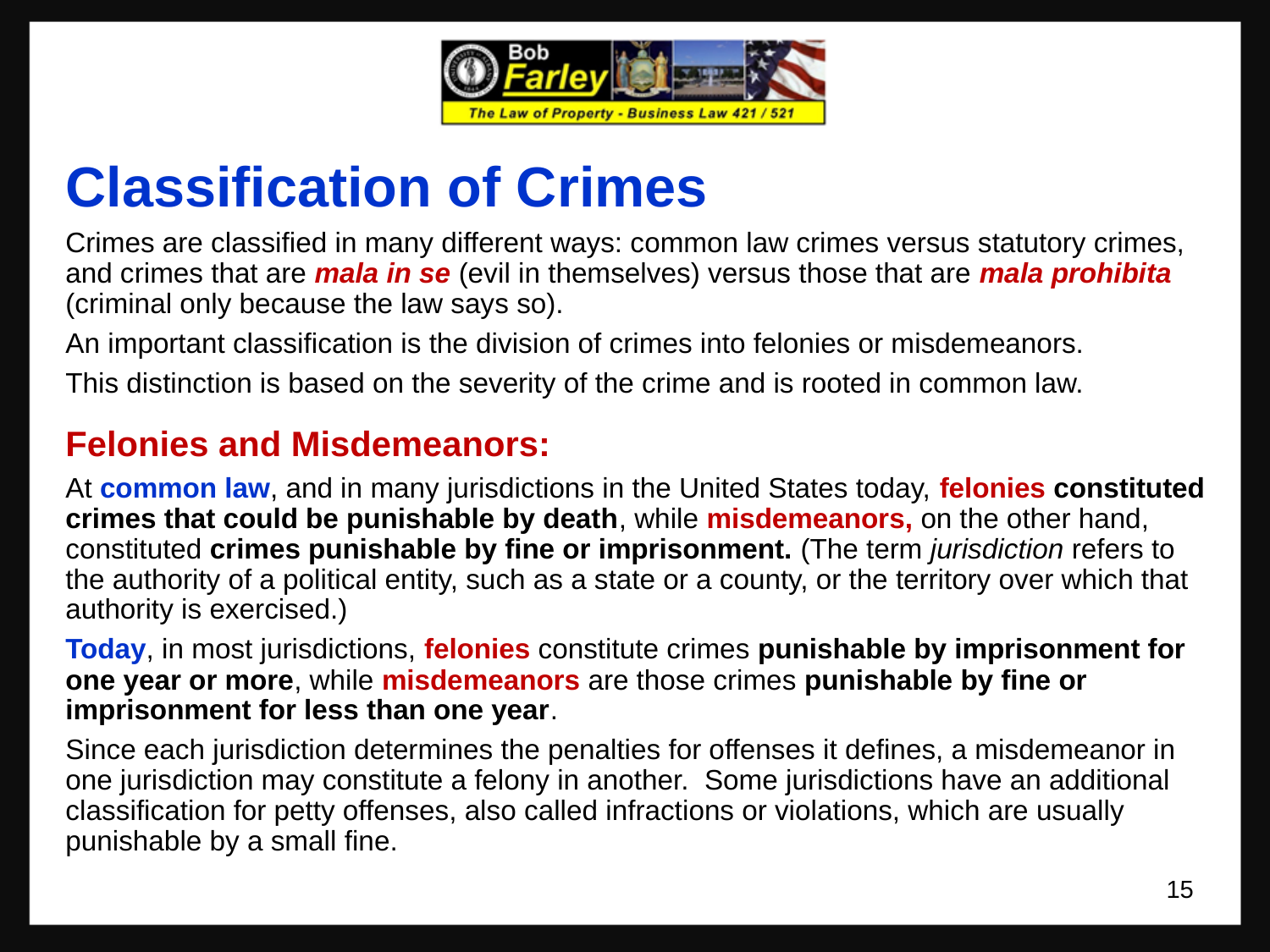

# Classification of Crimes Crimes are classified in many different ways: common law crimes versus statutory crimes, and crimes that are mala in se (evil in themselves) versus those that are mala prohibita (criminal only because the law says so). An important classification is the division of crimes into felonies or misdemeanors. This distinction is based on the severity of the crime and is rooted in common law. Felonies and Misdemeanors: At common law, and in many jurisdictions in the United States today, felonies constituted crimes that could be punishable by death, while misdemeanors, on the other hand, constituted crimes punishable by fine or imprisonment. (The term jurisdiction refers to the authority of a political entity, such as a state or a county, or the territory over which that authority is exercised.) Today, in most jurisdictions, felonies constitute crimes punishable by imprisonment for one year or more, while misdemeanors are those crimes punishable by fine or imprisonment for less than one year. Since each jurisdiction determines the penalties for offenses it defines, a misdemeanor in one jurisdiction may constitute a felony in another.  Some jurisdictions have an additional classification for petty offenses, also called infractions or violations, which are usually punishable by a small fine.
15